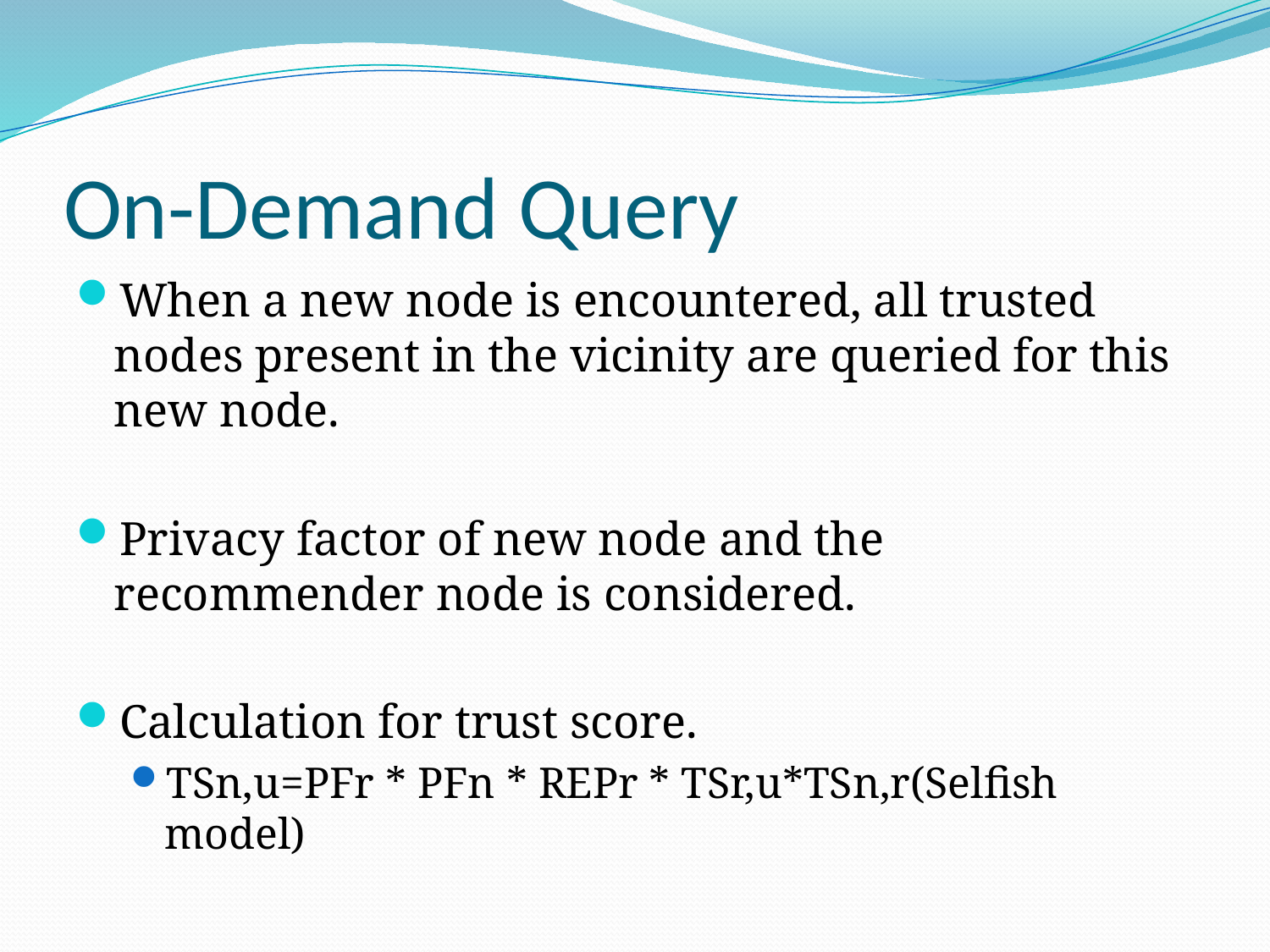

# On-Demand Query
When a new node is encountered, all trusted nodes present in the vicinity are queried for this new node.

Privacy factor of new node and the recommender node is considered.

Calculation for trust score.
TSn,u=PFr * PFn * REPr * TSr,u*TSn,r(Selfish model)